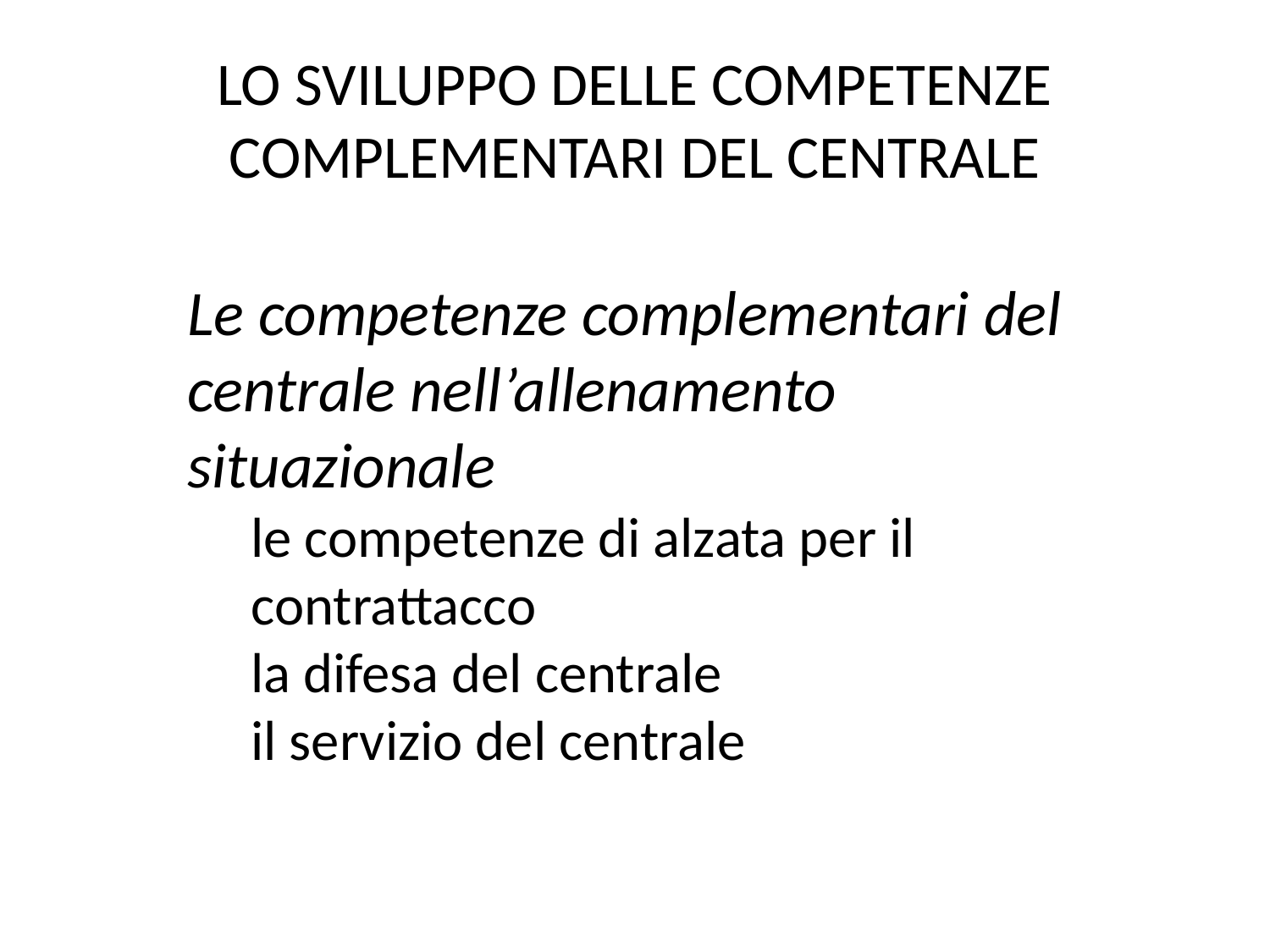

# LO SVILUPPO DELLE COMPETENZE COMPLEMENTARI DEL CENTRALE
Le competenze complementari del centrale nell’allenamento situazionale
le competenze di alzata per il contrattacco
la difesa del centrale
il servizio del centrale